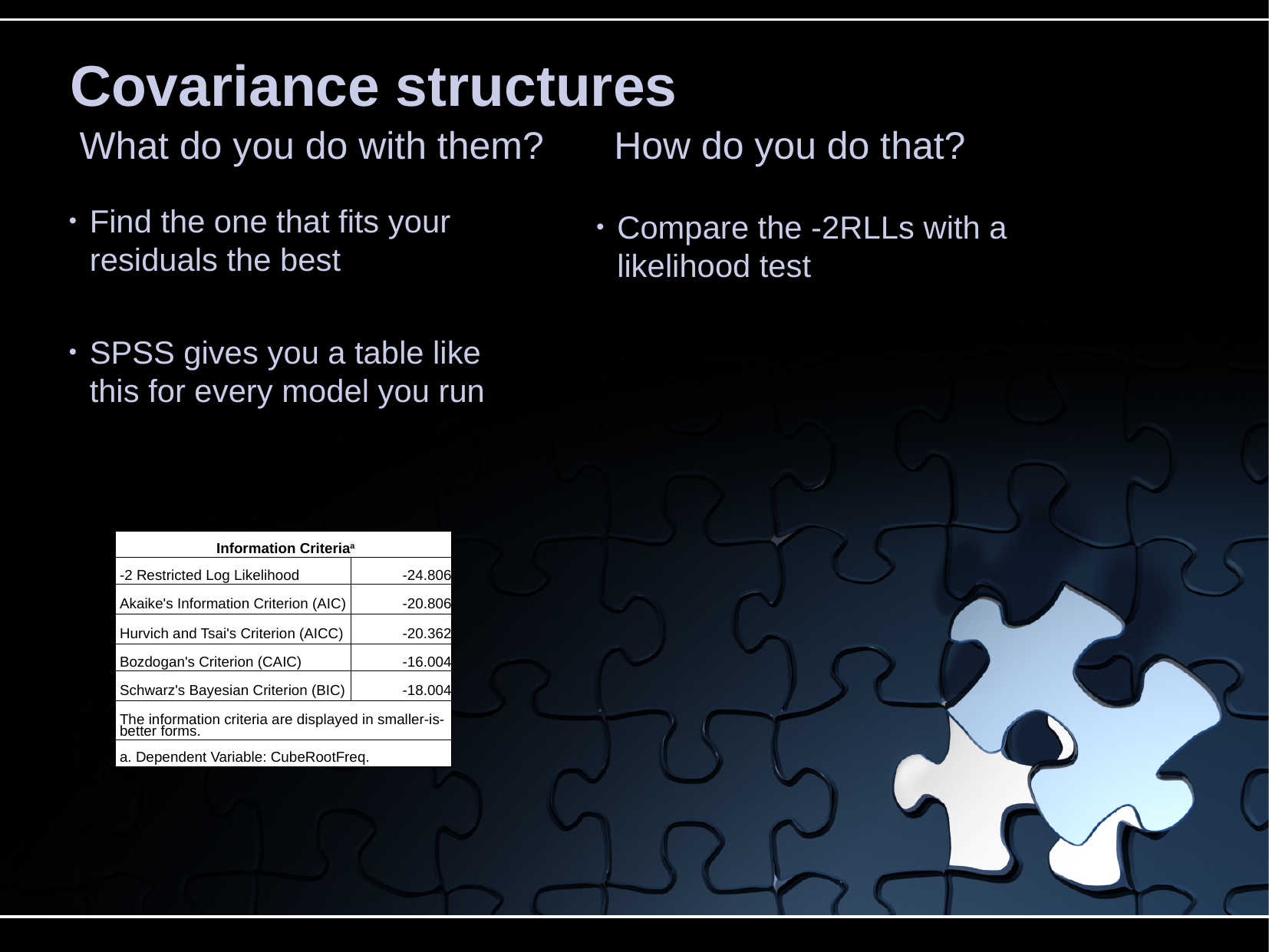

Covariance structures
What do you do with them?	     How do you do that?
Find the one that fits your residuals the best

SPSS gives you a table like this for every model you run
Compare the -2RLLs with a likelihood test
| Information Criteriaa |  |
| --- | --- |
| -2 Restricted Log Likelihood | -24.806 |
| Akaike's Information Criterion (AIC) | -20.806 |
| Hurvich and Tsai's Criterion (AICC) | -20.362 |
| Bozdogan's Criterion (CAIC) | -16.004 |
| Schwarz's Bayesian Criterion (BIC) | -18.004 |
| The information criteria are displayed in smaller-is-better forms. |  |
| a. Dependent Variable: CubeRootFreq. |  |